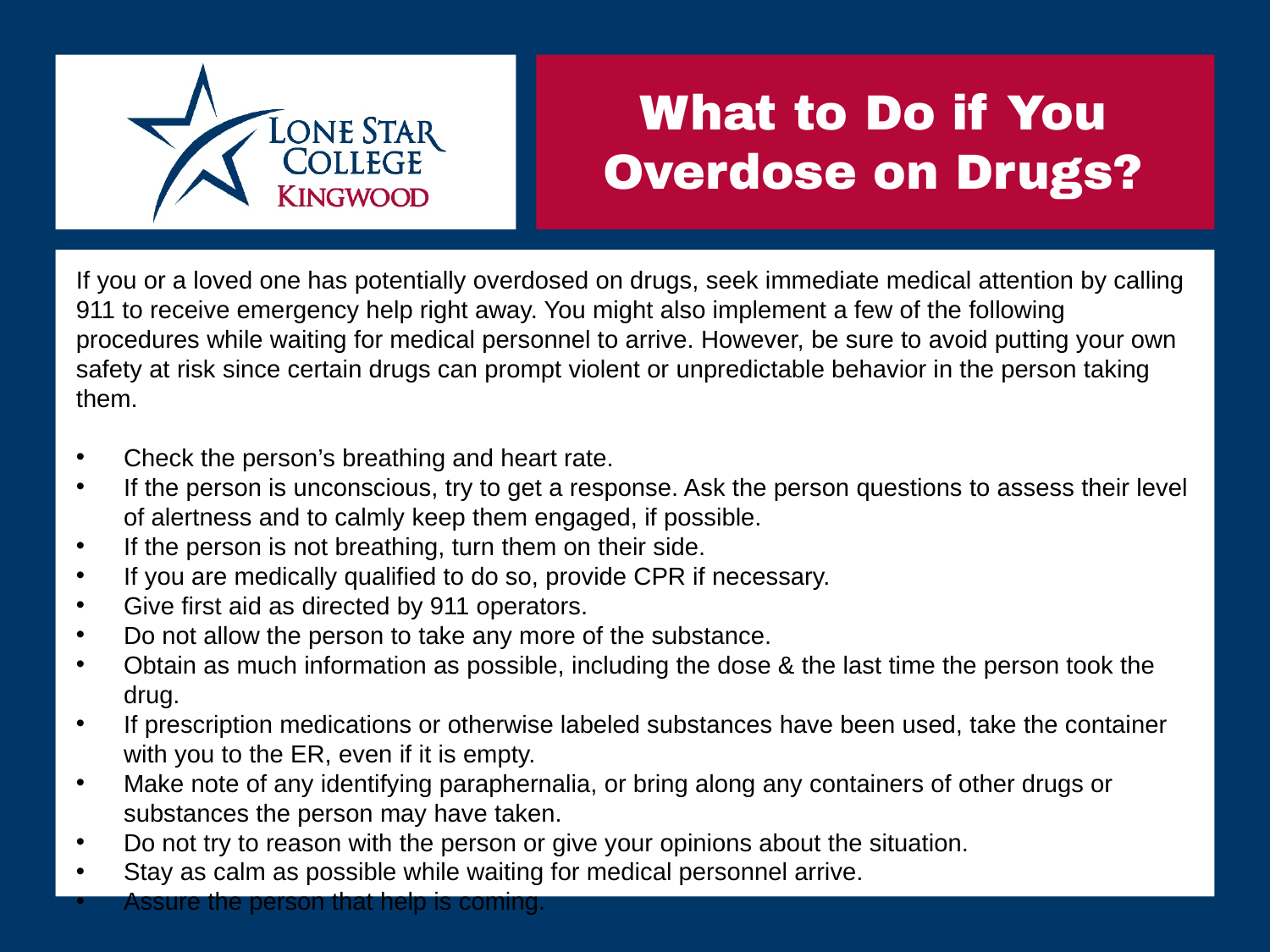

What to Do if You Overdose on Drugs?
If you or a loved one has potentially overdosed on drugs, seek immediate medical attention by calling 911 to receive emergency help right away. You might also implement a few of the following procedures while waiting for medical personnel to arrive. However, be sure to avoid putting your own safety at risk since certain drugs can prompt violent or unpredictable behavior in the person taking them.

Check the person’s breathing and heart rate.
If the person is unconscious, try to get a response. Ask the person questions to assess their level of alertness and to calmly keep them engaged, if possible.
If the person is not breathing, turn them on their side.
If you are medically qualified to do so, provide CPR if necessary.
Give first aid as directed by 911 operators.
Do not allow the person to take any more of the substance.
Obtain as much information as possible, including the dose & the last time the person took the drug.
If prescription medications or otherwise labeled substances have been used, take the container with you to the ER, even if it is empty.
Make note of any identifying paraphernalia, or bring along any containers of other drugs or substances the person may have taken.
Do not try to reason with the person or give your opinions about the situation.
Stay as calm as possible while waiting for medical personnel arrive.
Assure the person that help is coming.